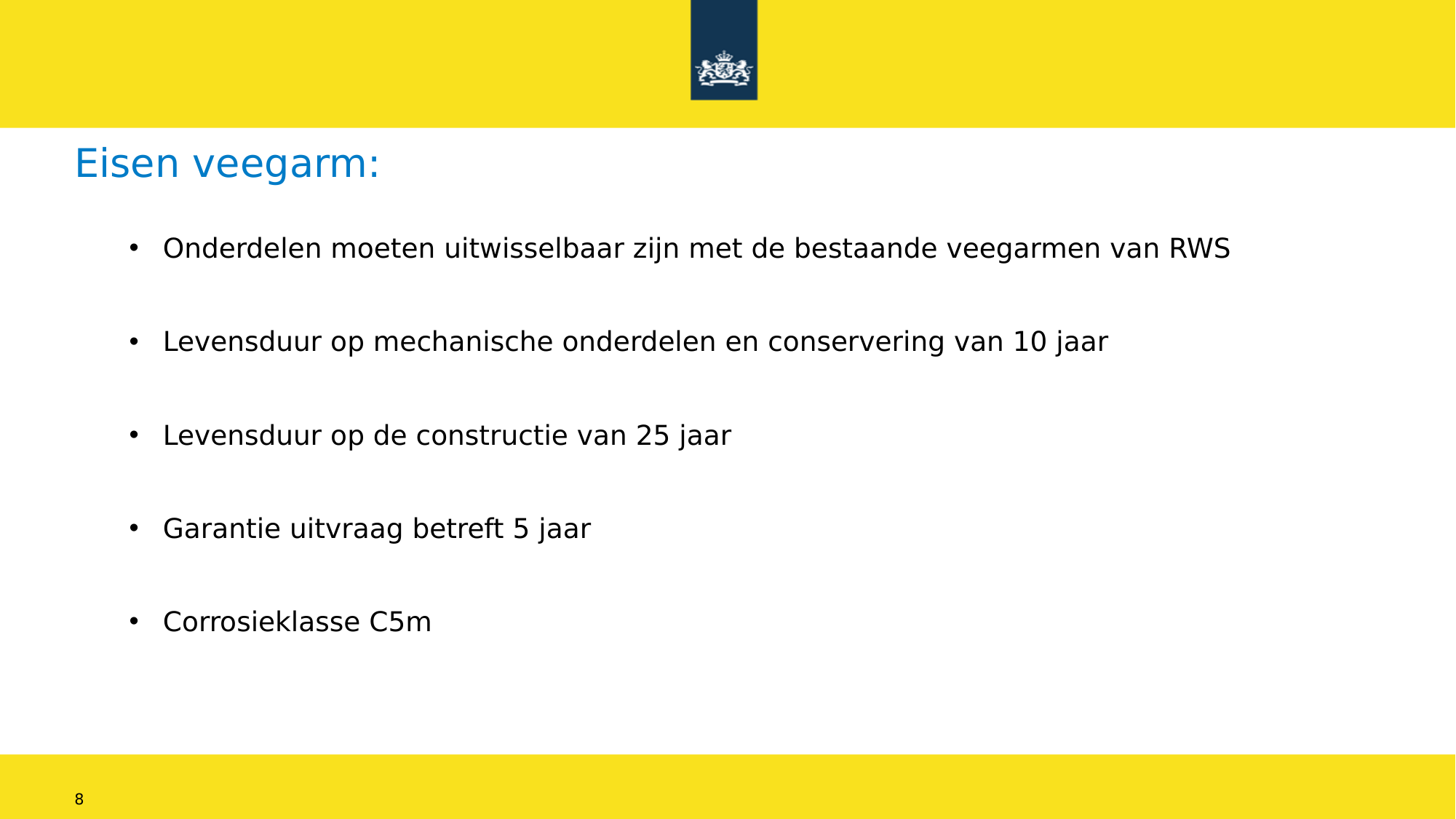

Eisen veegarm:

Onderdelen moeten uitwisselbaar zijn met de bestaande veegarmen van RWS

Levensduur op mechanische onderdelen en conservering van 10 jaar

Levensduur op de constructie van 25 jaar

Garantie uitvraag betreft 5 jaar

Corrosieklasse C5m